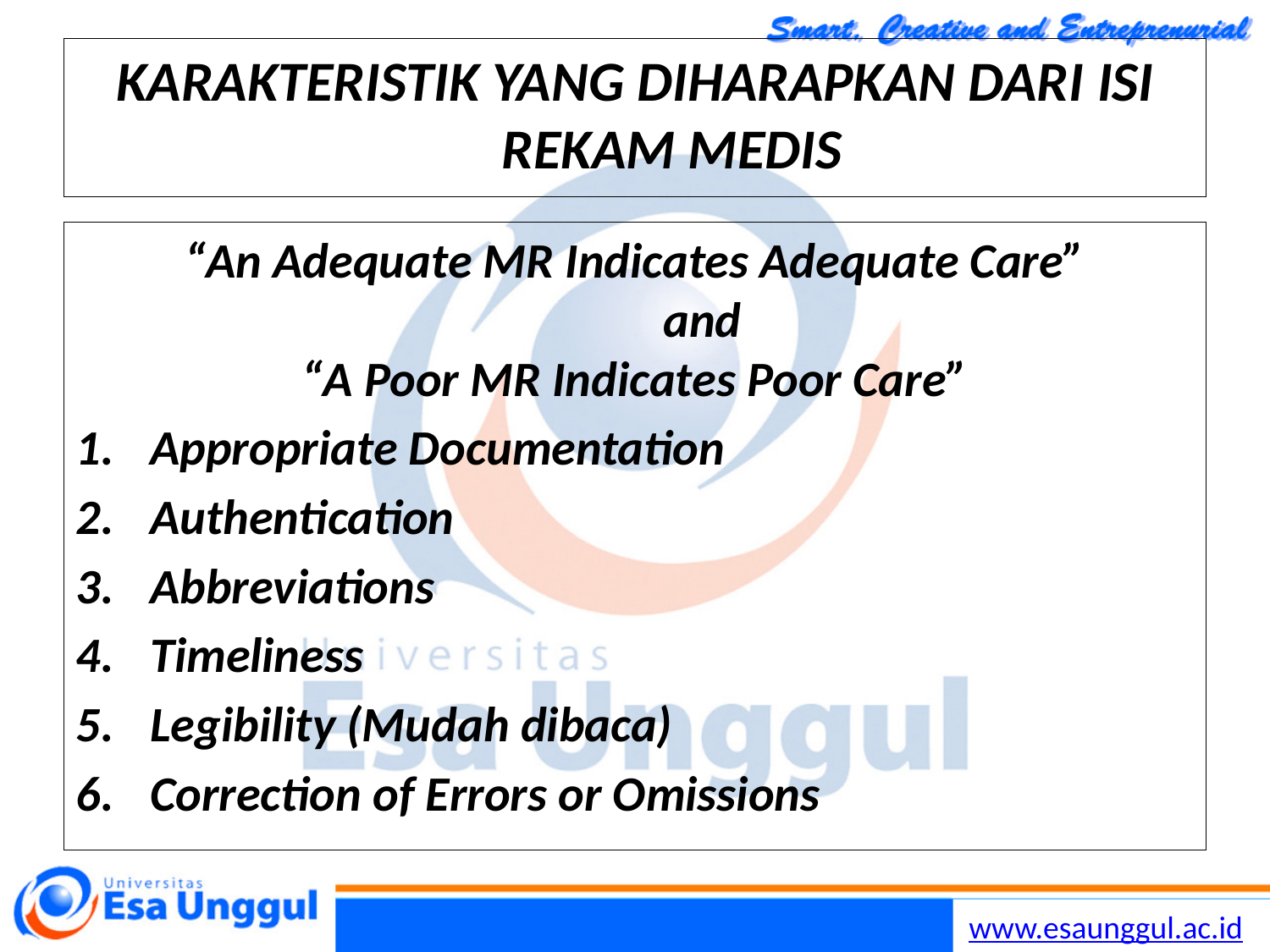

Lilywidjaya
7
# KARAKTERISTIK YANG DIHARAPKAN DARI ISI REKAM MEDIS
“An Adequate MR Indicates Adequate Care”
             and
“A Poor MR Indicates Poor Care”
Appropriate Documentation
Authentication
Abbreviations
Timeliness
Legibility (Mudah dibaca)
Correction of Errors or Omissions